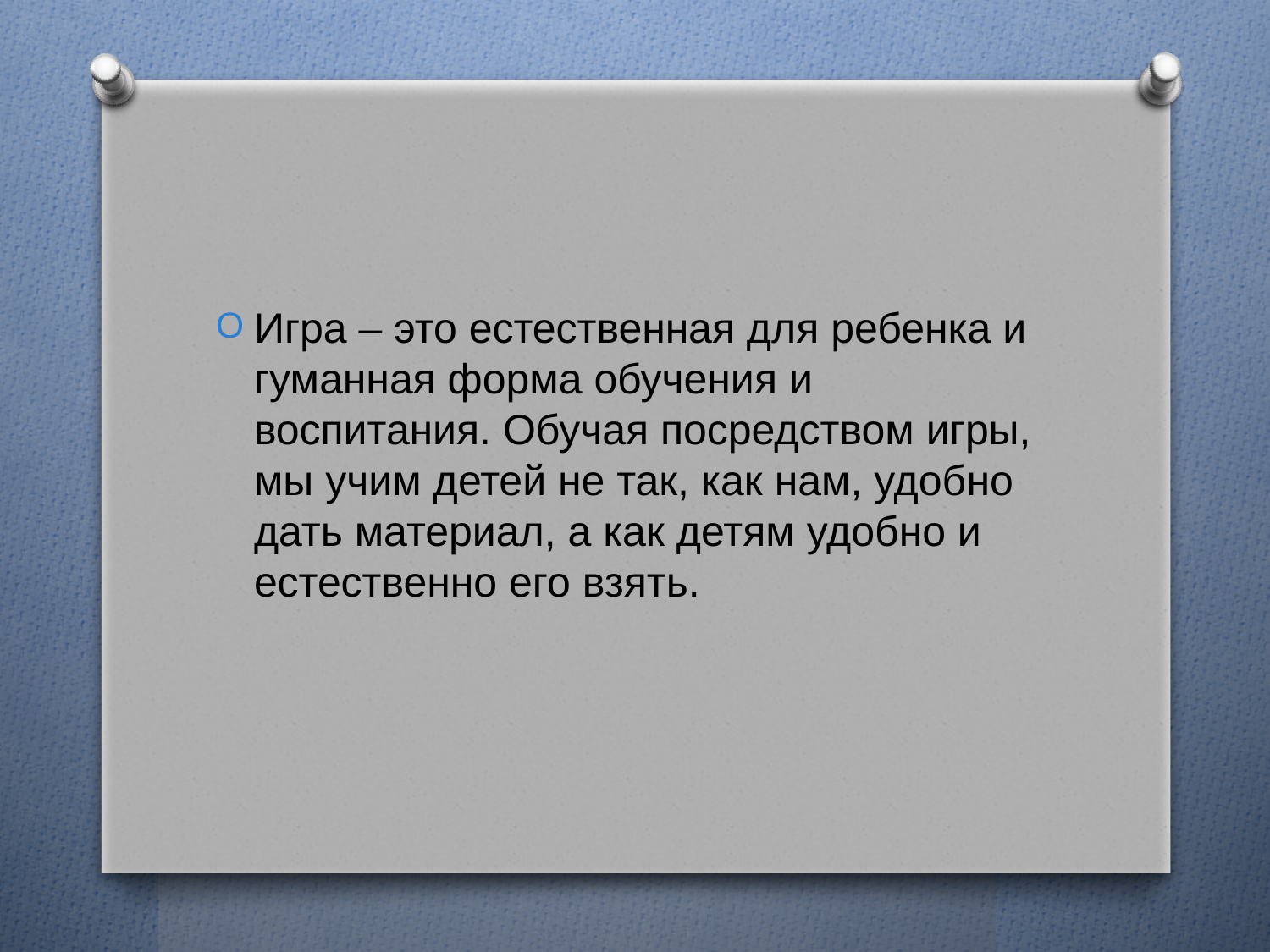

#
Игра – это естественная для ребенка и гуманная форма обучения и воспитания. Обучая посредством игры, мы учим детей не так, как нам, удобно дать материал, а как детям удобно и естественно его взять.